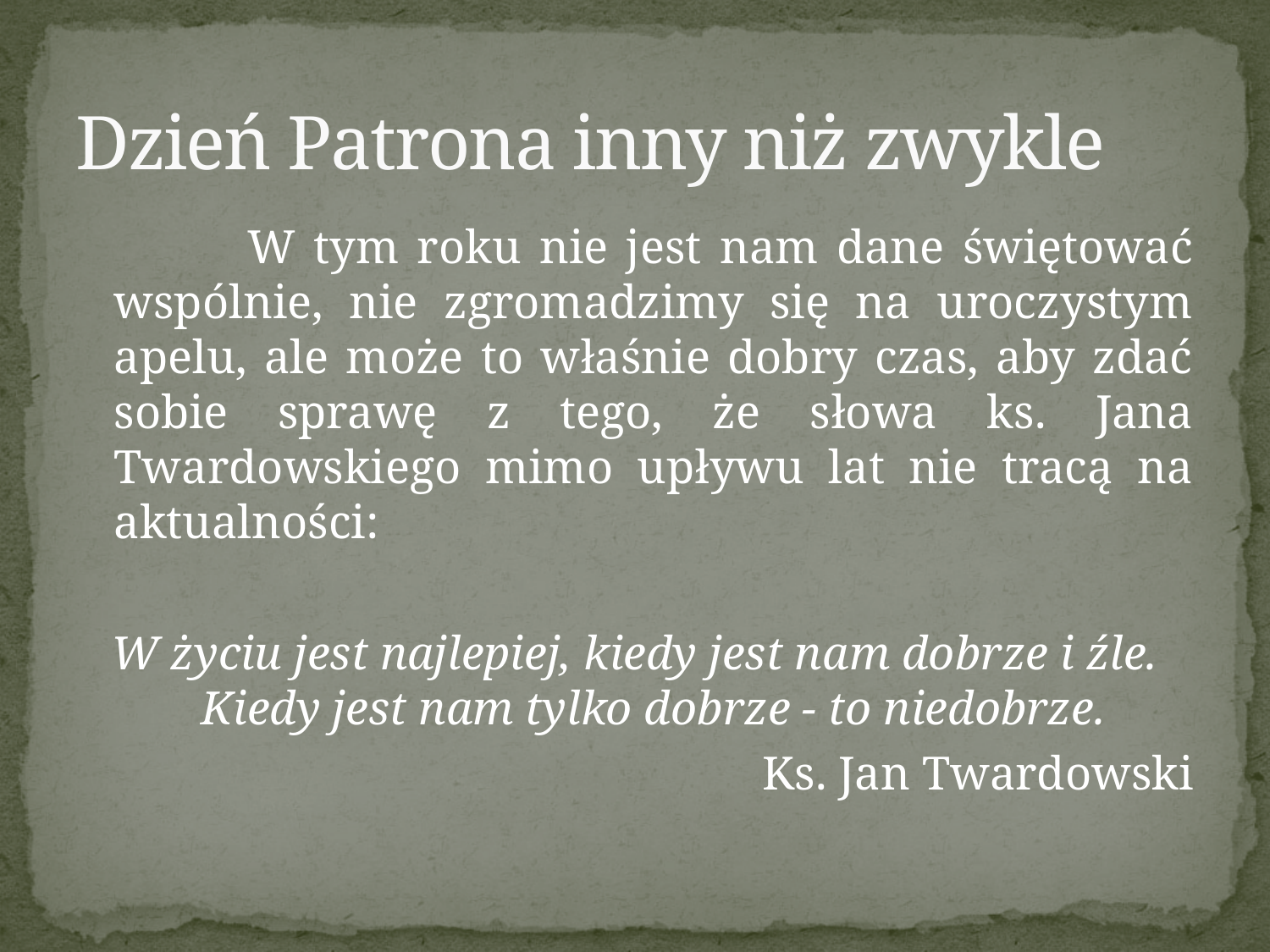

# Dzień Patrona inny niż zwykle
 		W tym roku nie jest nam dane świętować wspólnie, nie zgromadzimy się na uroczystym apelu, ale może to właśnie dobry czas, aby zdać sobie sprawę z tego, że słowa ks. Jana Twardowskiego mimo upływu lat nie tracą na aktualności:

W życiu jest najlepiej, kiedy jest nam dobrze i źle.
Kiedy jest nam tylko dobrze - to niedobrze.
Ks. Jan Twardowski